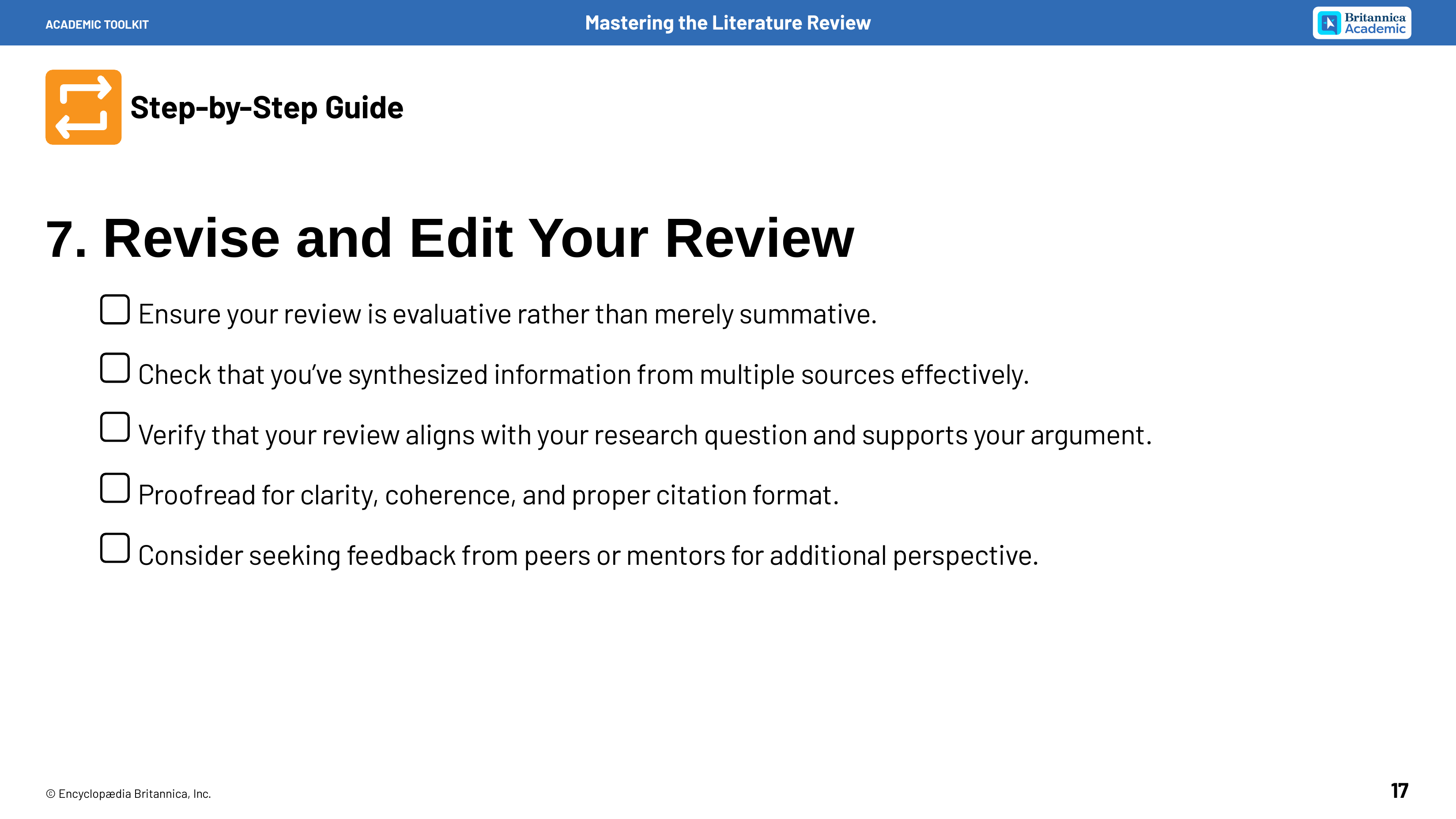

ACADEMIC TOOLKIT

Step-by-Step Guide
7. Revise and Edit Your Review
Ensure your review is evaluative rather than merely summative.
Check that you’ve synthesized information from multiple sources effectively.
Verify that your review aligns with your research question and supports your argument.
Proofread for clarity, coherence, and proper citation format.
Consider seeking feedback from peers or mentors for additional perspective.

17
© Encyclopædia Britannica, Inc.